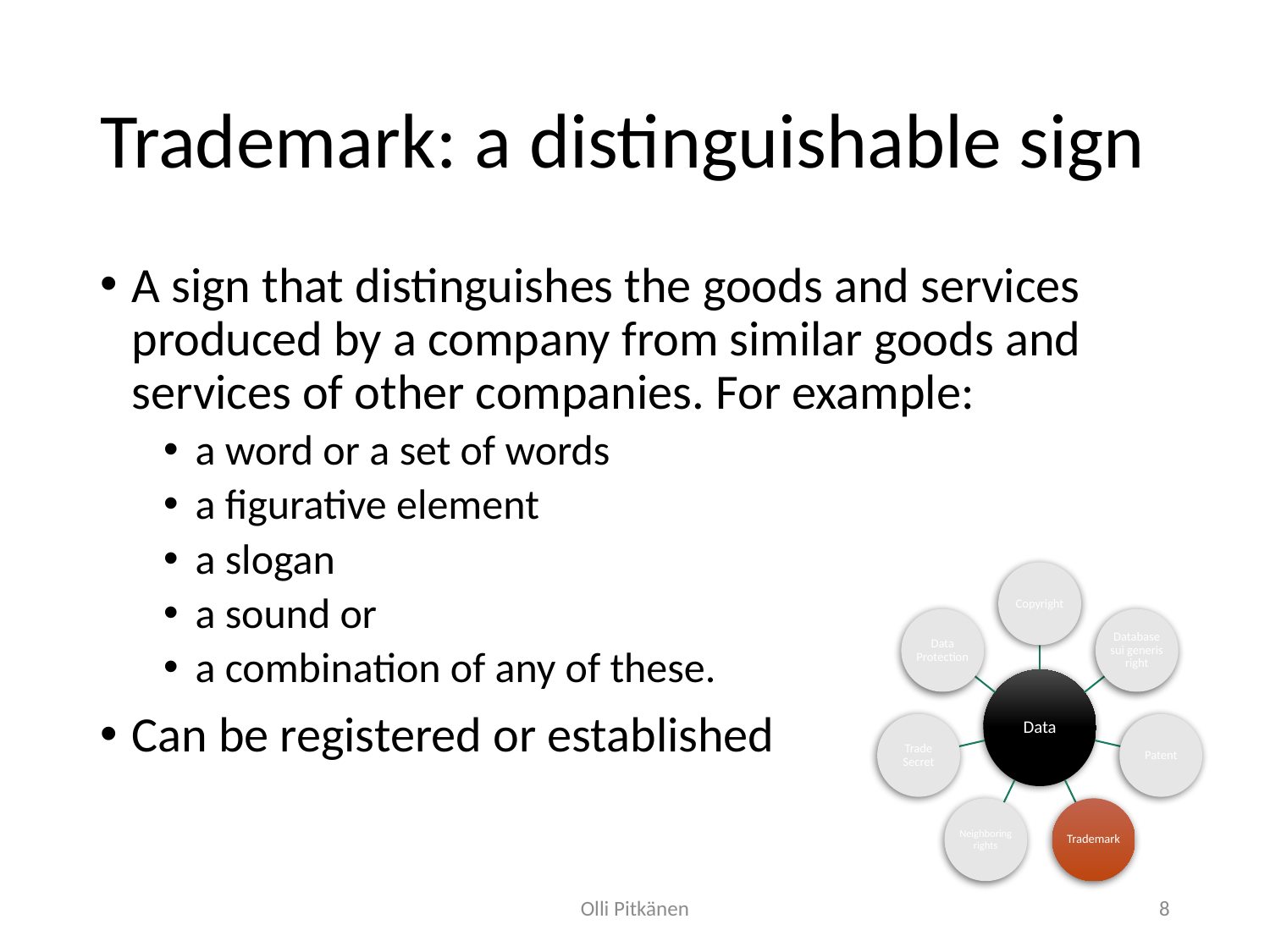

# Trademark: a distinguishable sign
A sign that distinguishes the goods and services produced by a company from similar goods and services of other companies. For example:
a word or a set of words
a figurative element
a slogan
a sound or
a combination of any of these.
Can be registered or established

Data

Copyright

Database sui generis right

Patent

Trademark

Neighboring rights

Trade Secret

Data Protection
Olli Pitkänen
8